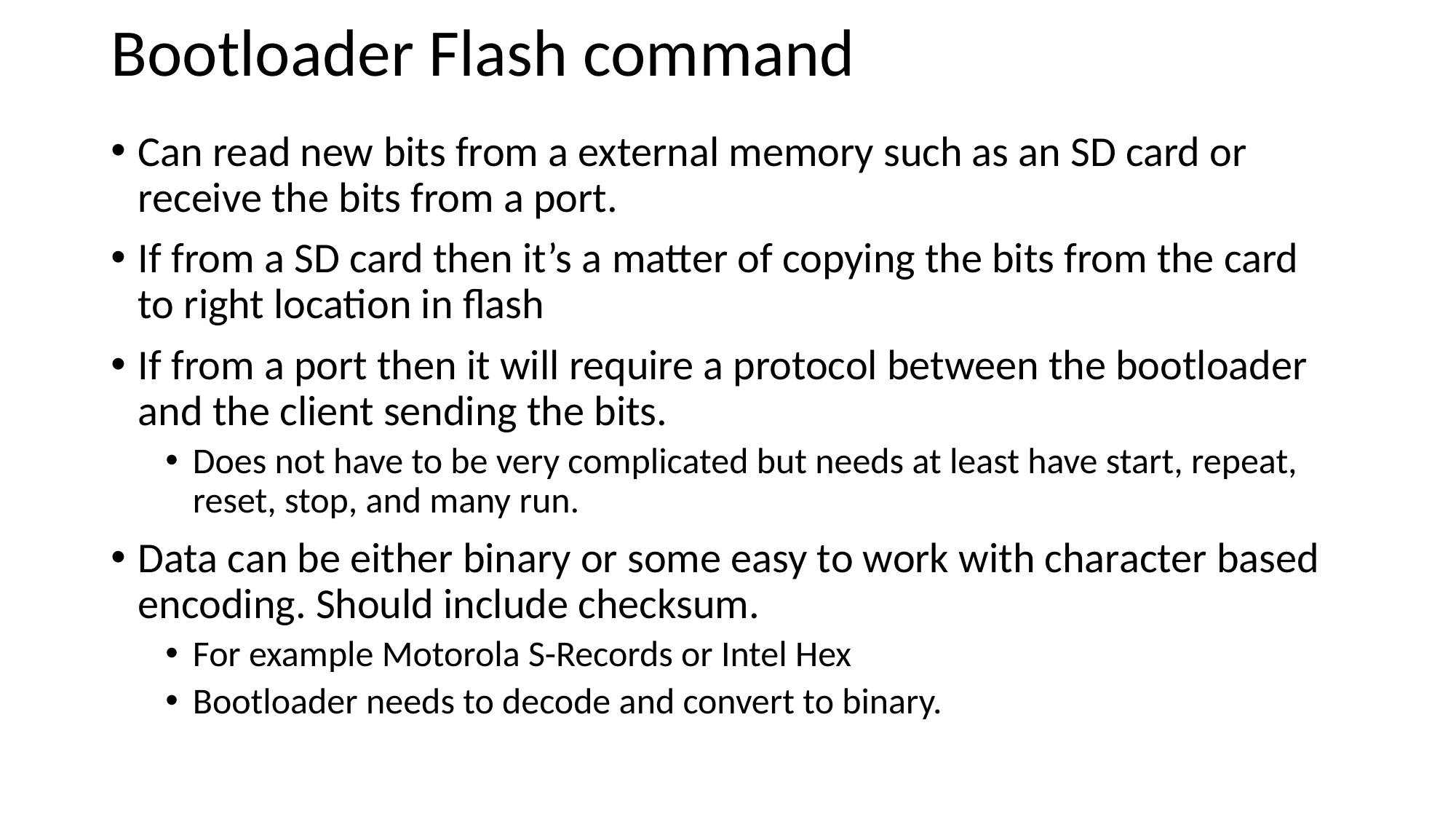

# Bootloader Flash command
Can read new bits from a external memory such as an SD card or receive the bits from a port.
If from a SD card then it’s a matter of copying the bits from the card to right location in flash
If from a port then it will require a protocol between the bootloader and the client sending the bits.
Does not have to be very complicated but needs at least have start, repeat, reset, stop, and many run.
Data can be either binary or some easy to work with character based encoding. Should include checksum.
For example Motorola S-Records or Intel Hex
Bootloader needs to decode and convert to binary.